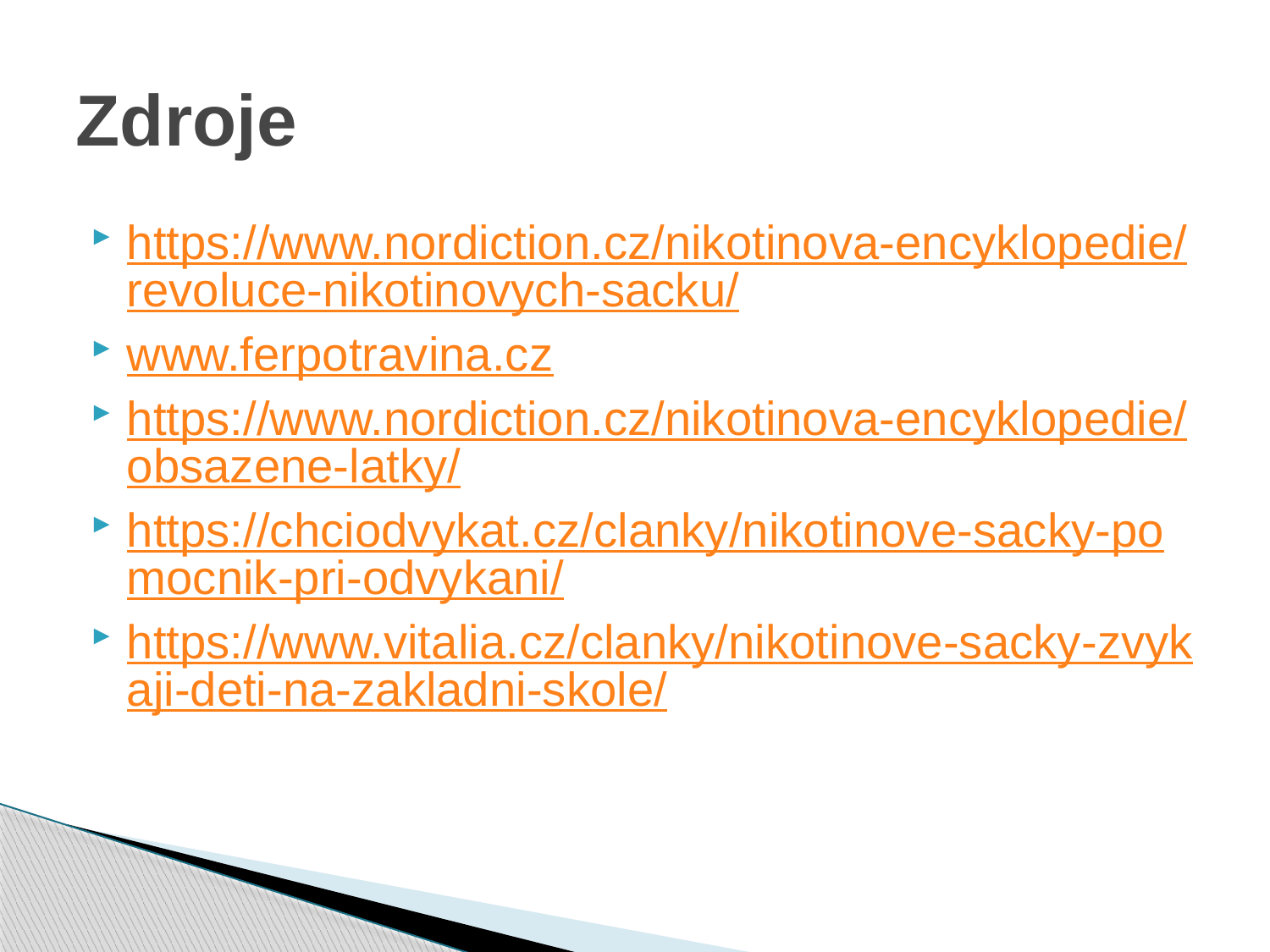

# Zdroje
https://www.nordiction.cz/nikotinova-encyklopedie/revoluce-nikotinovych-sacku/
www.ferpotravina.cz
https://www.nordiction.cz/nikotinova-encyklopedie/obsazene-latky/
https://chciodvykat.cz/clanky/nikotinove-sacky-pomocnik-pri-odvykani/
https://www.vitalia.cz/clanky/nikotinove-sacky-zvykaji-deti-na-zakladni-skole/